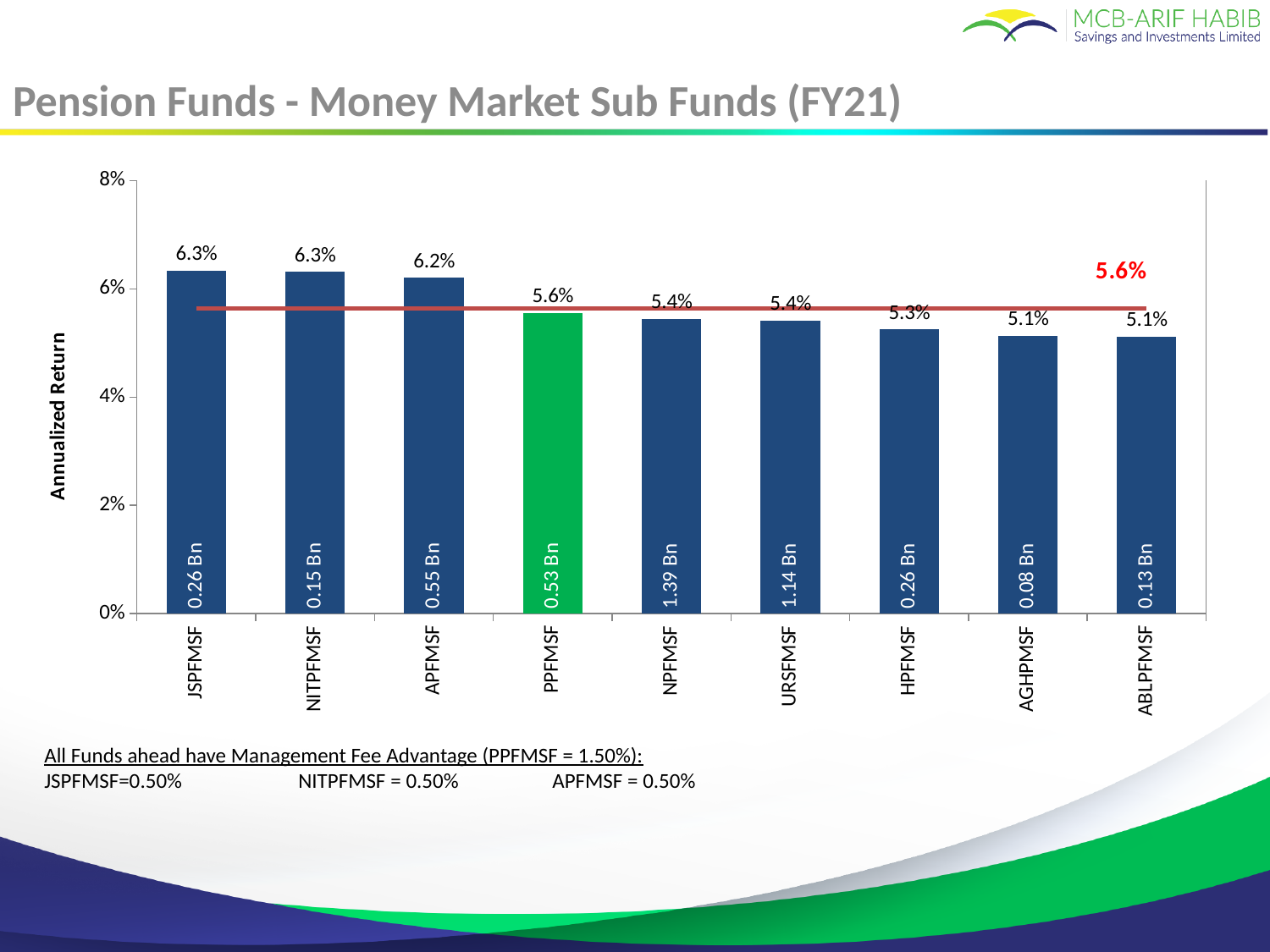

# Pension Funds - Money Market Sub Funds (FY21)

### Chart

| Category |  |  |  |
|---|---|---|---|
| JSPFMSF | 0.06337549876899562 | 0.258122 | 0.056418097601874266 |
| NITPFMSF | 0.06314750507917744 | 0.147775 | 0.056418097601874266 |
| APFMSF | 0.062039182641668404 | 0.55353 | 0.056418097601874266 |
| PPFMSF | 0.05552414339025202 | 0.53336 | 0.056418097601874266 |
| NPFMSF | 0.05449630279452711 | 1.387988 | 0.056418097601874266 |
| URSFMSF | 0.05418031280839952 | 1.135942 | 0.056418097601874266 |
| HPFMSF | 0.05253194776647163 | 0.26 | 0.056418097601874266 |
| AGHPMSF | 0.05127478798877804 | 0.077615 | 0.056418097601874266 |
| ABLPFMSF | 0.05119319717859861 | 0.131065 | 0.056418097601874266 |
All Funds ahead have Management Fee Advantage (PPFMSF = 1.50%):
JSPFMSF=0.50%	NITPFMSF = 0.50% 	APFMSF = 0.50%